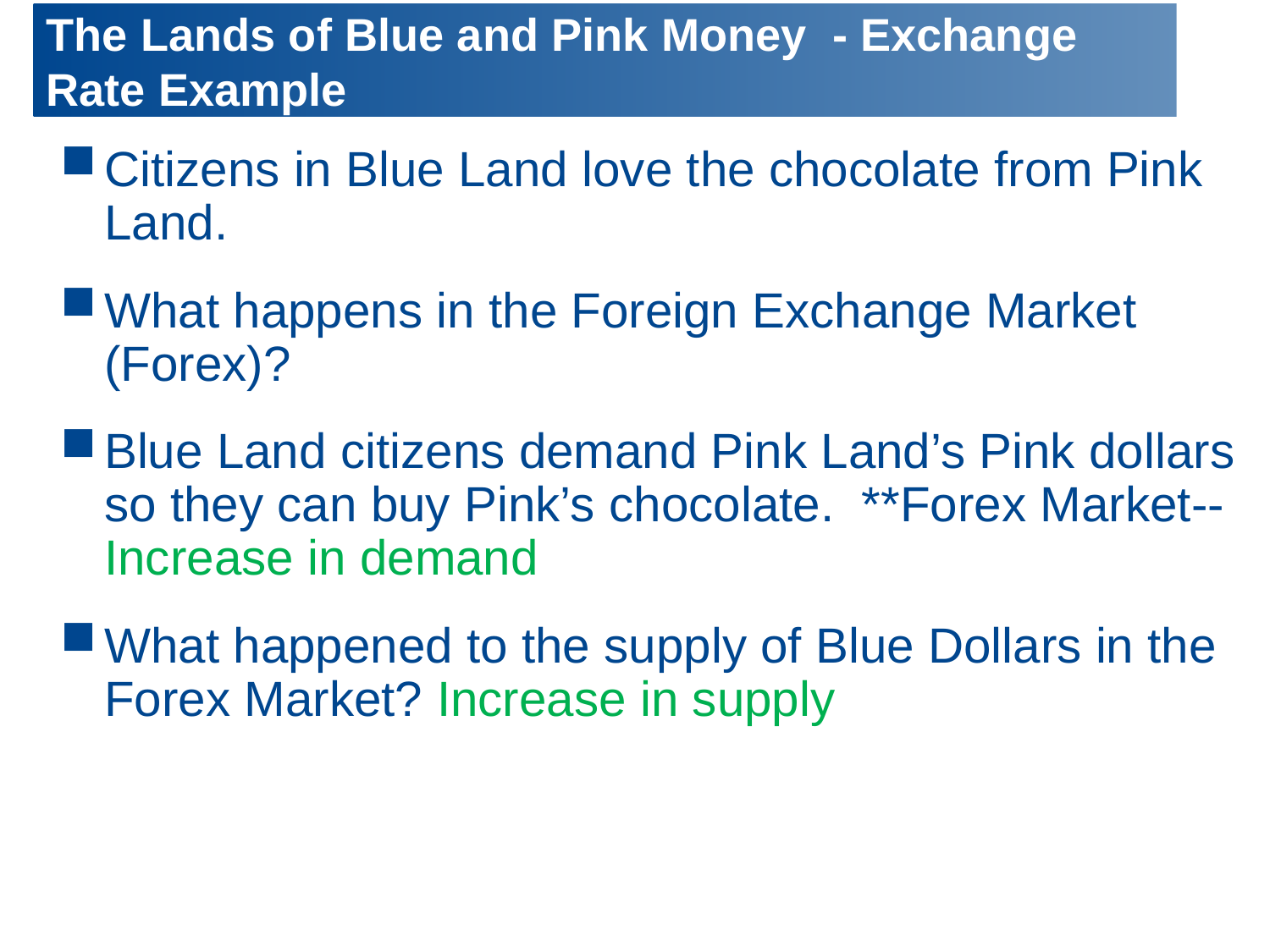

# The Lands of Blue and Pink Money  - Exchange Rate Example
Citizens in Blue Land love the chocolate from Pink Land.
What happens in the Foreign Exchange Market (Forex)?
Blue Land citizens demand Pink Land’s Pink dollars so they can buy Pink’s chocolate.  **Forex Market--Increase in demand
What happened to the supply of Blue Dollars in the Forex Market? Increase in supply